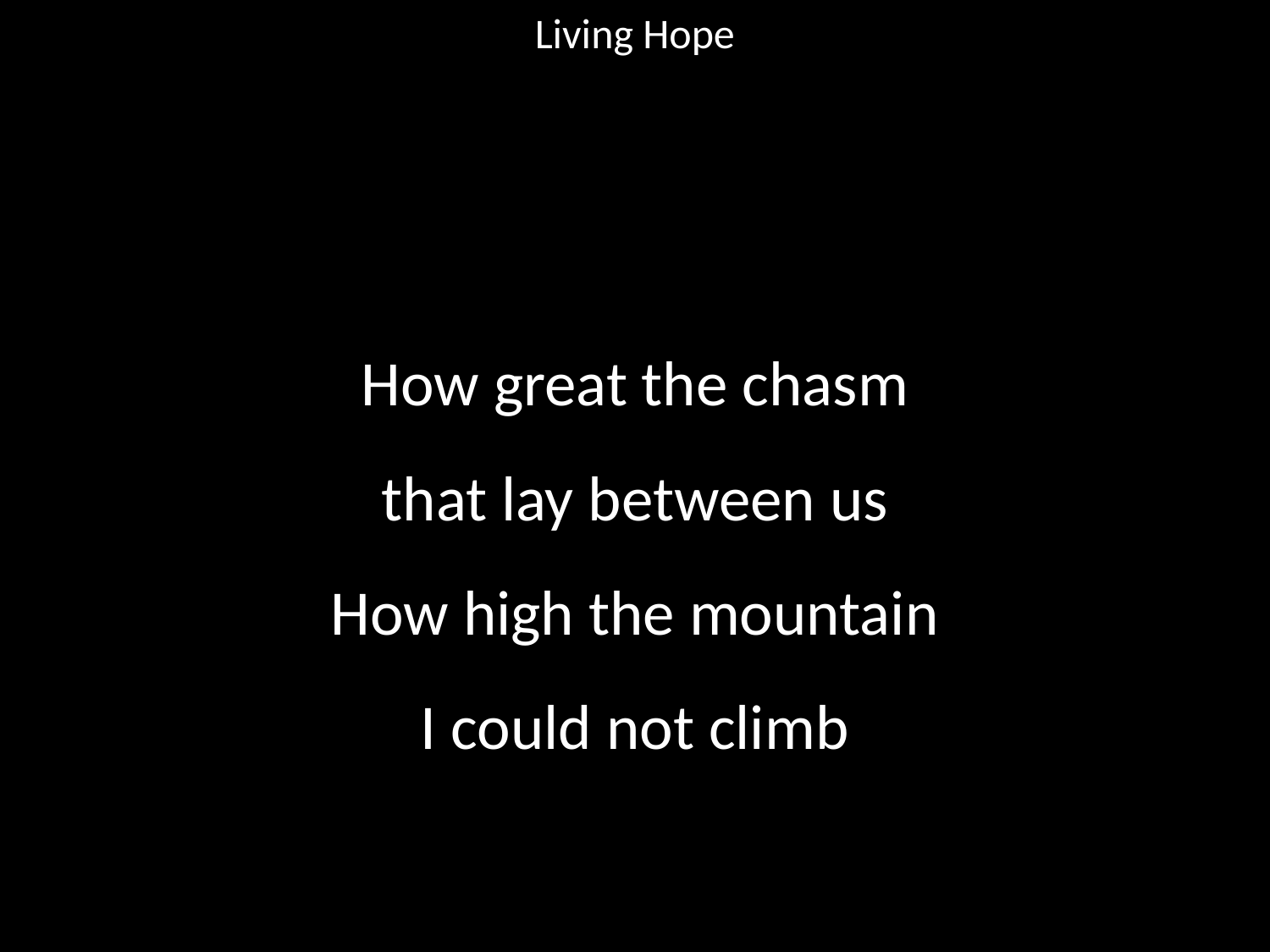

Living Hope
#
How great the chasm
that lay between us
How high the mountain
I could not climb